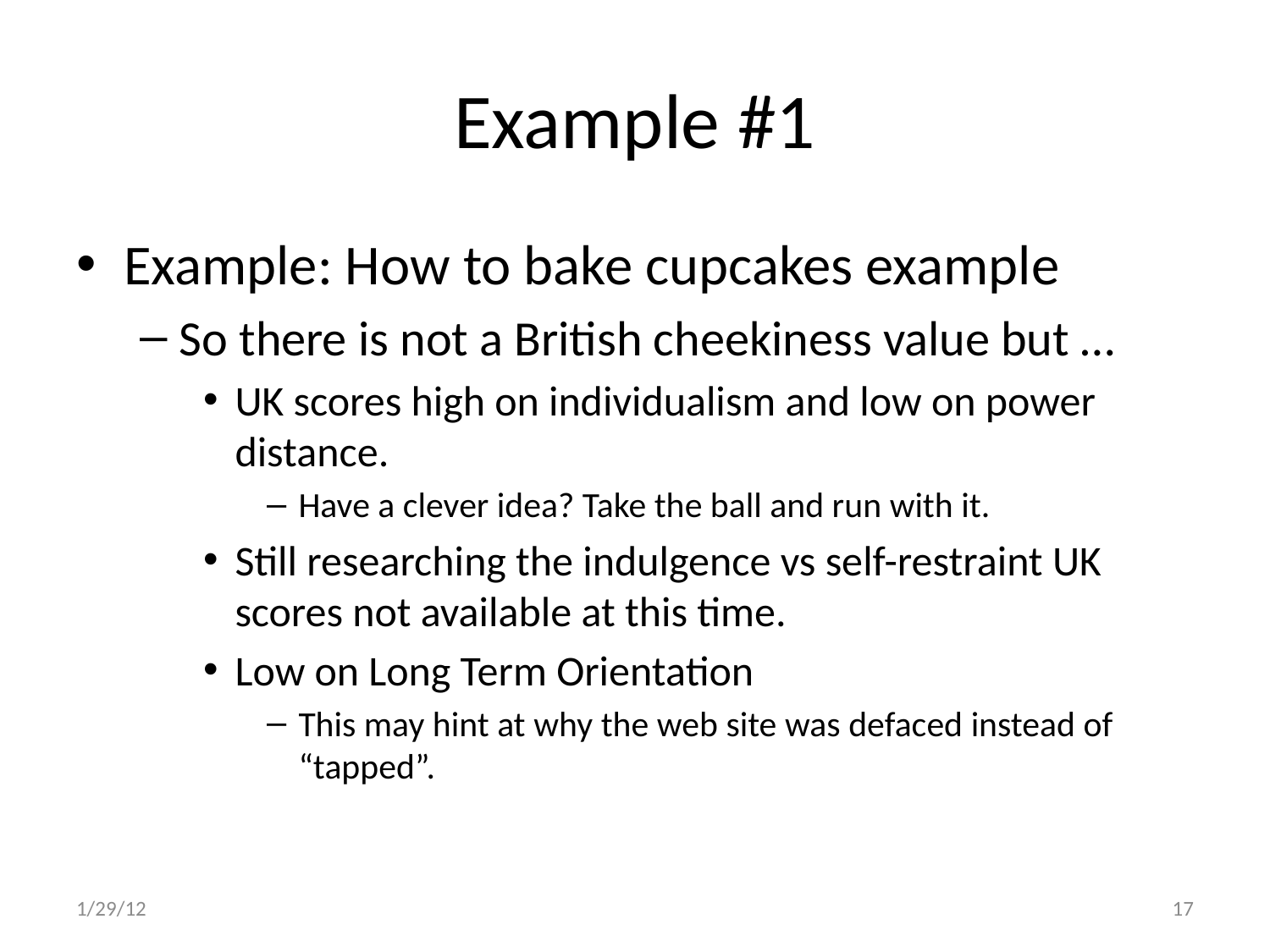

# Example #1
Example: How to bake cupcakes example
So there is not a British cheekiness value but …
UK scores high on individualism and low on power distance.
Have a clever idea? Take the ball and run with it.
Still researching the indulgence vs self-restraint UK scores not available at this time.
Low on Long Term Orientation
This may hint at why the web site was defaced instead of “tapped”.
1/29/12
17